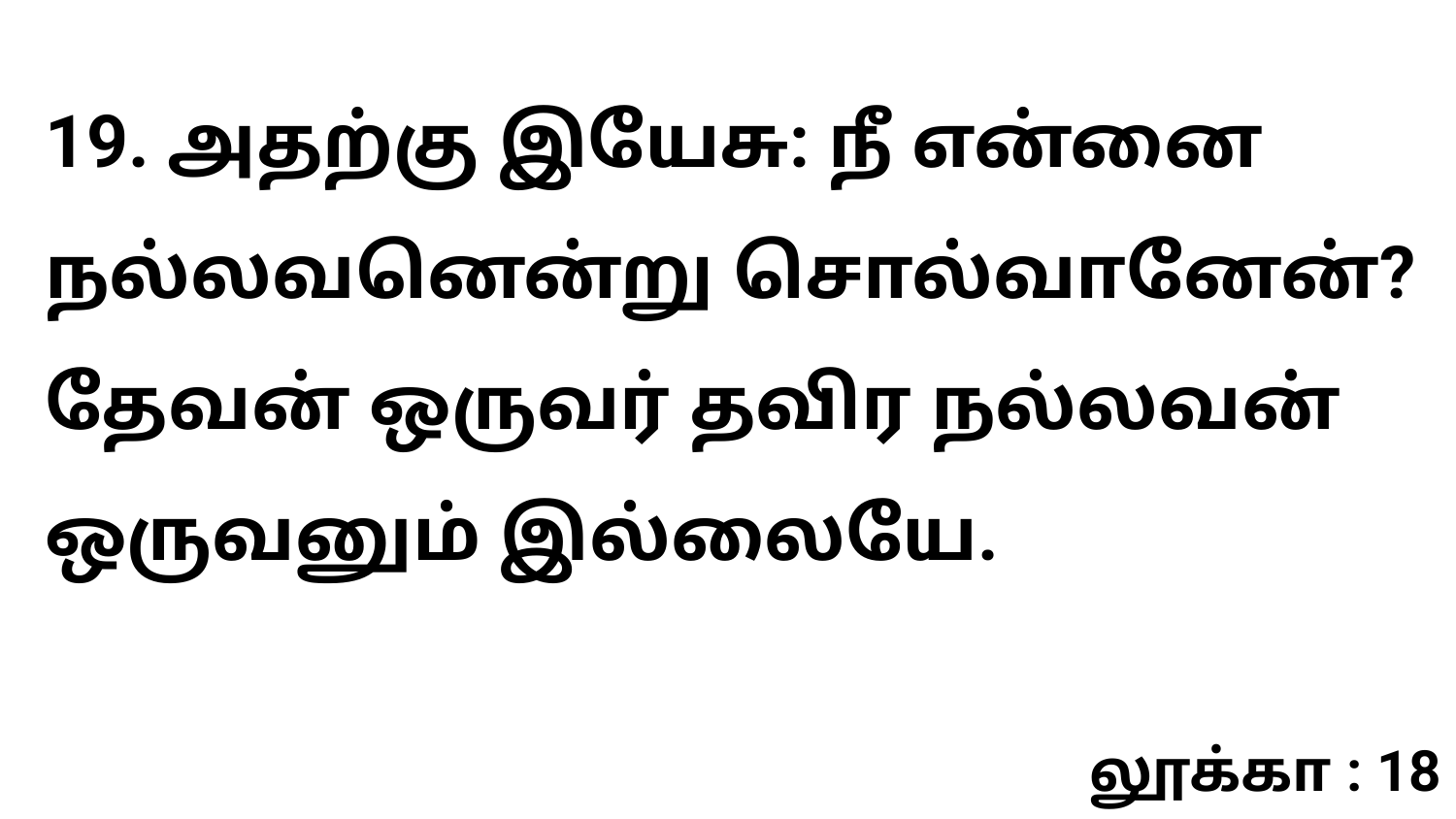

19. அதற்கு இயேசு: நீ என்னை நல்லவனென்று சொல்வானேன்? தேவன் ஒருவர் தவிர நல்லவன் ஒருவனும் இல்லையே.
லூக்கா : 18